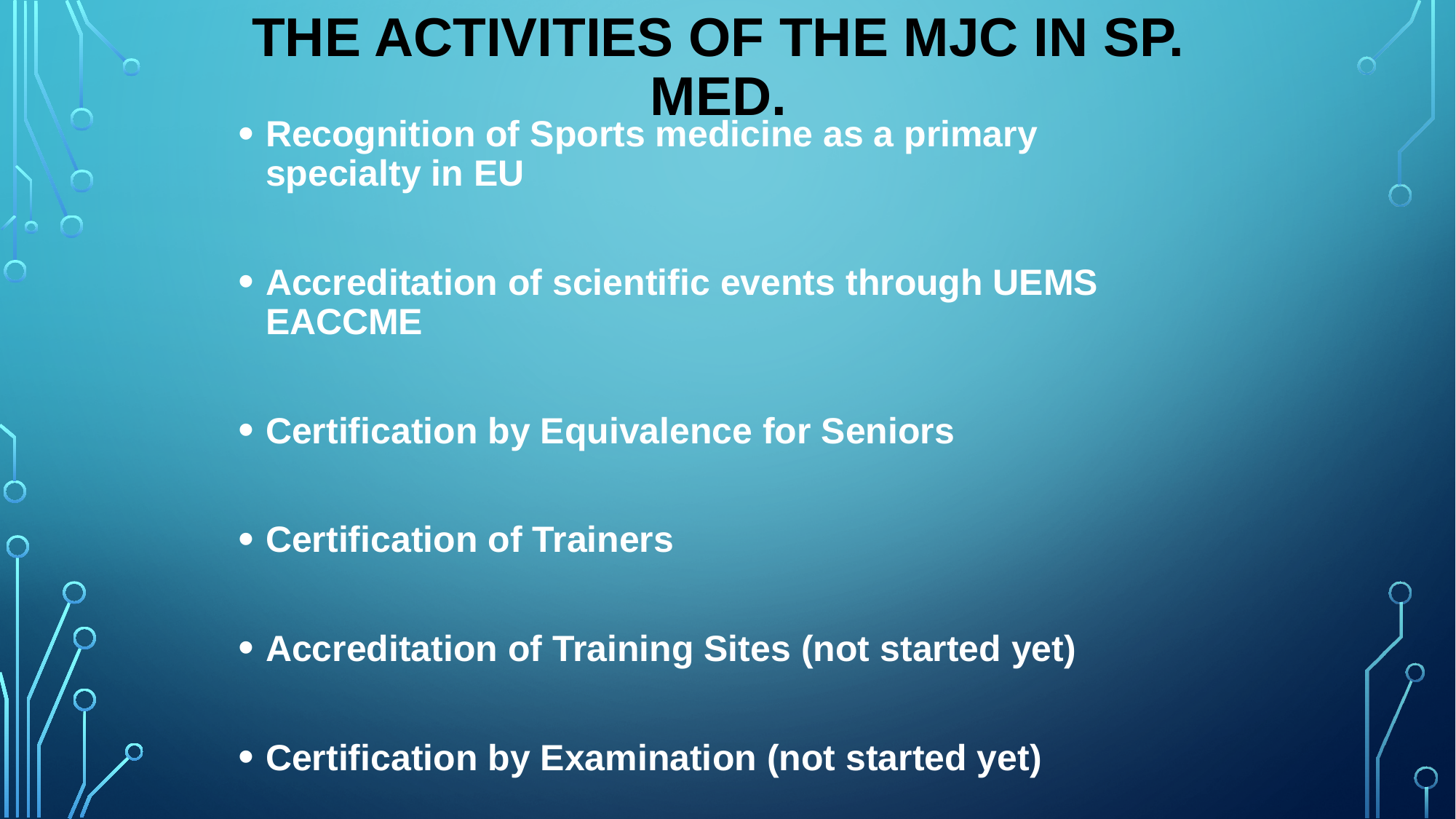

# The ACTIVITIES of the MJC in Sp. Med.
Recognition of Sports medicine as a primary specialty in EU

Accreditation of scientific events through UEMS EACCME

Certification by Equivalence for Seniors

Certification of Trainers

Accreditation of Training Sites (not started yet)

Certification by Examination (not started yet)

Professional Practice Affairs

Clinical Care Affairs